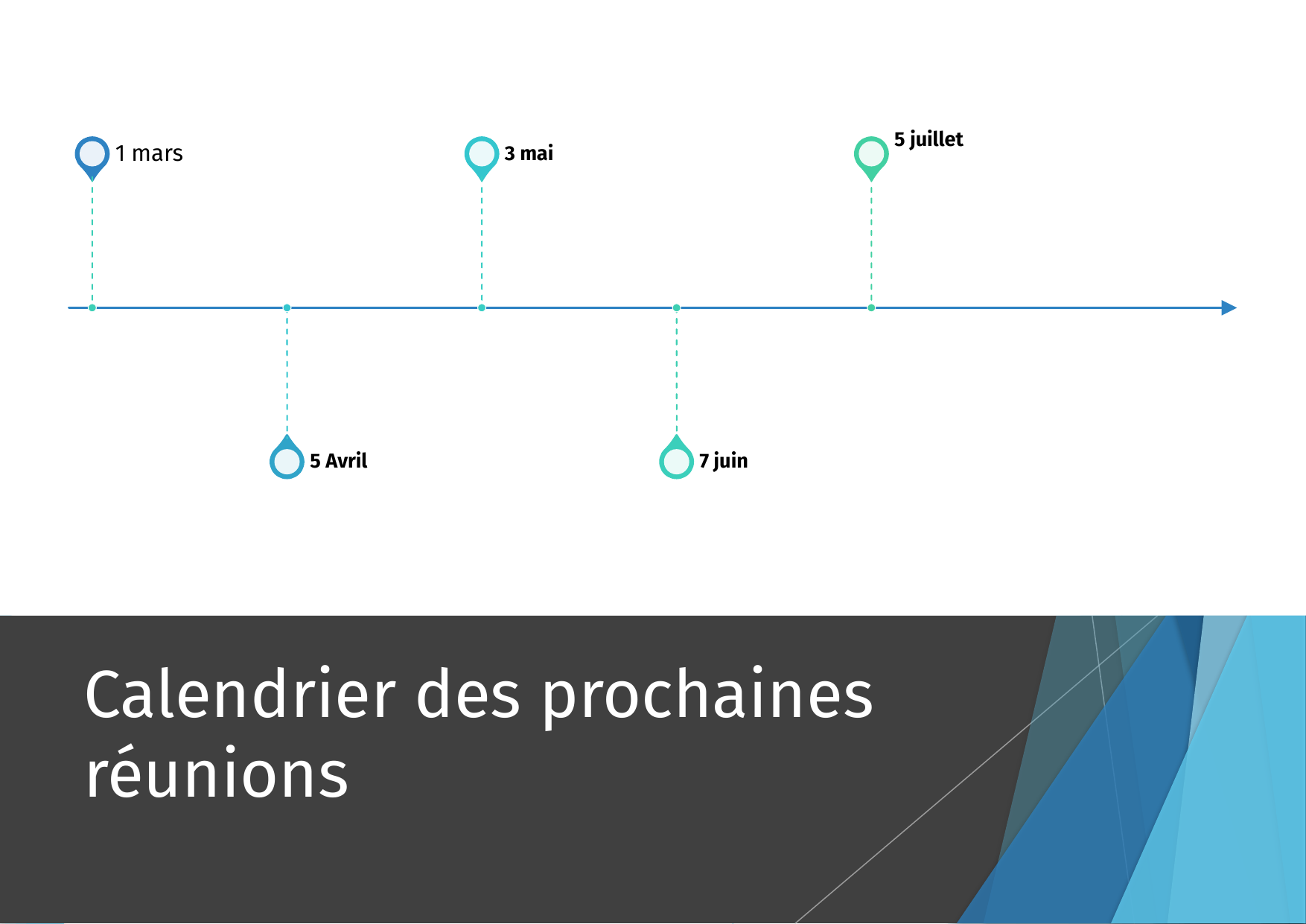

1 mars
5 Avril
3 mai
7 juin
5 juillet

# Calendrier des prochaines réunions